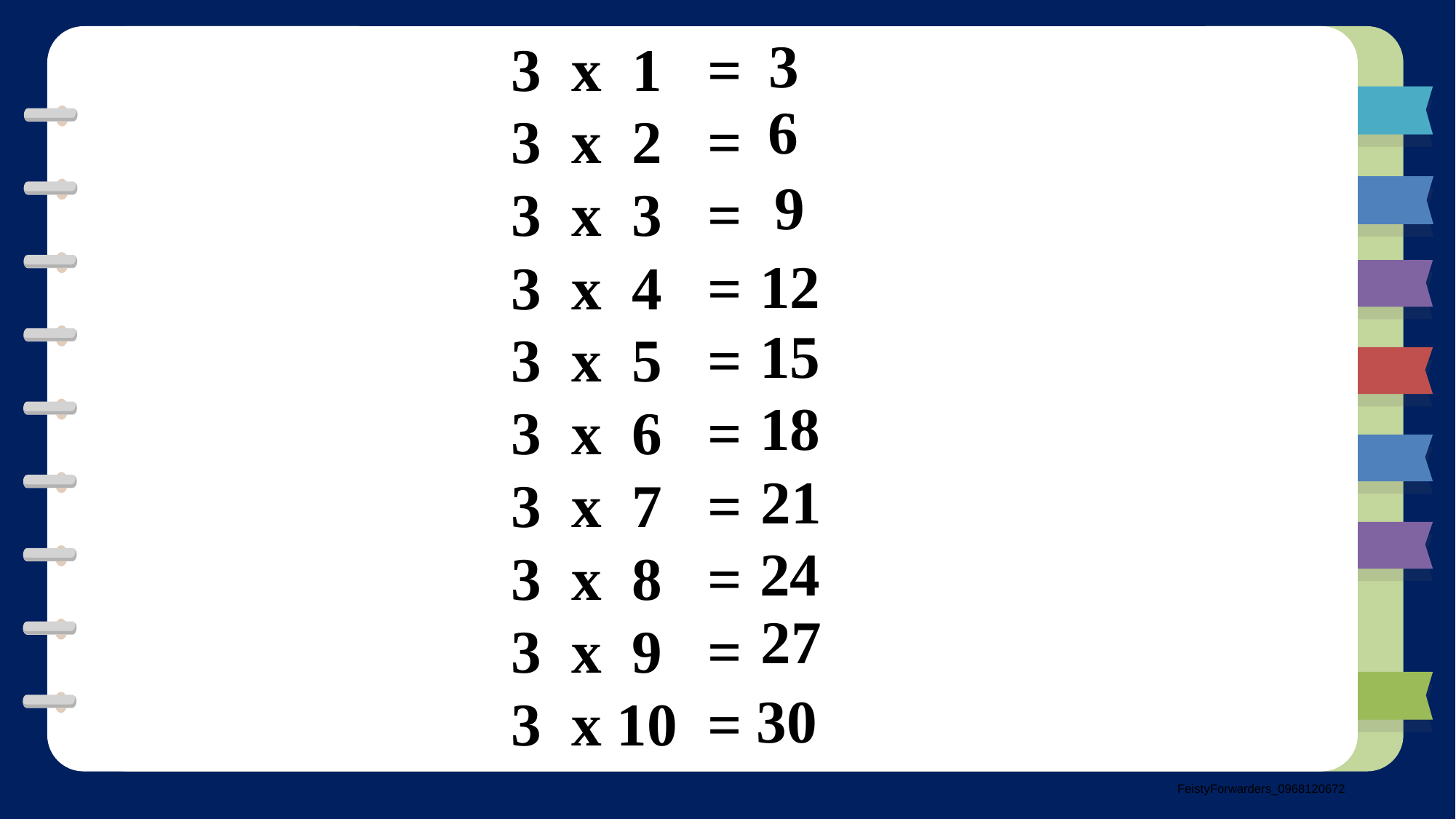

3
3  x  1   =
3  x  2   =
3  x  3   =
3  x  4   =
3  x  5   =
3  x  6   =
3  x  7   =
3  x  8   =
3  x  9   =
3  x 10  =

6
9
12
15
18
21
24
27
30